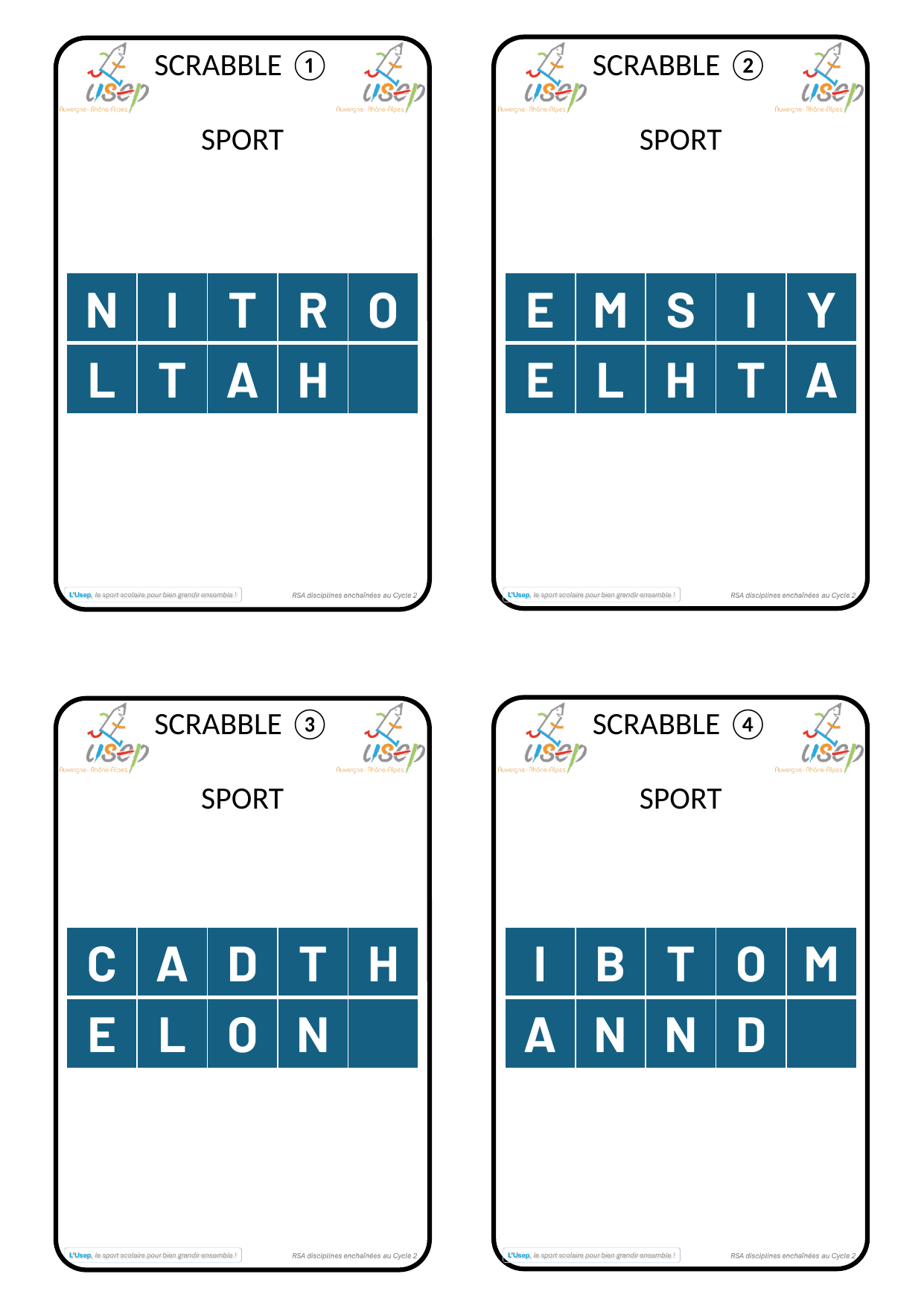

SCRABBLE ②

SPORT
SCRABBLE ①

SPORT
| N | I | T | R | O |
| --- | --- | --- | --- | --- |
| L | T | A | H |  |
| E | M | S | I | Y |
| --- | --- | --- | --- | --- |
| E | L | H | T | A |
SCRABBLE ④

SPORT
SCRABBLE ③

SPORT
| C | A | D | T | H |
| --- | --- | --- | --- | --- |
| E | L | O | N |  |
| I | B | T | O | M |
| --- | --- | --- | --- | --- |
| A | N | N | D |  |